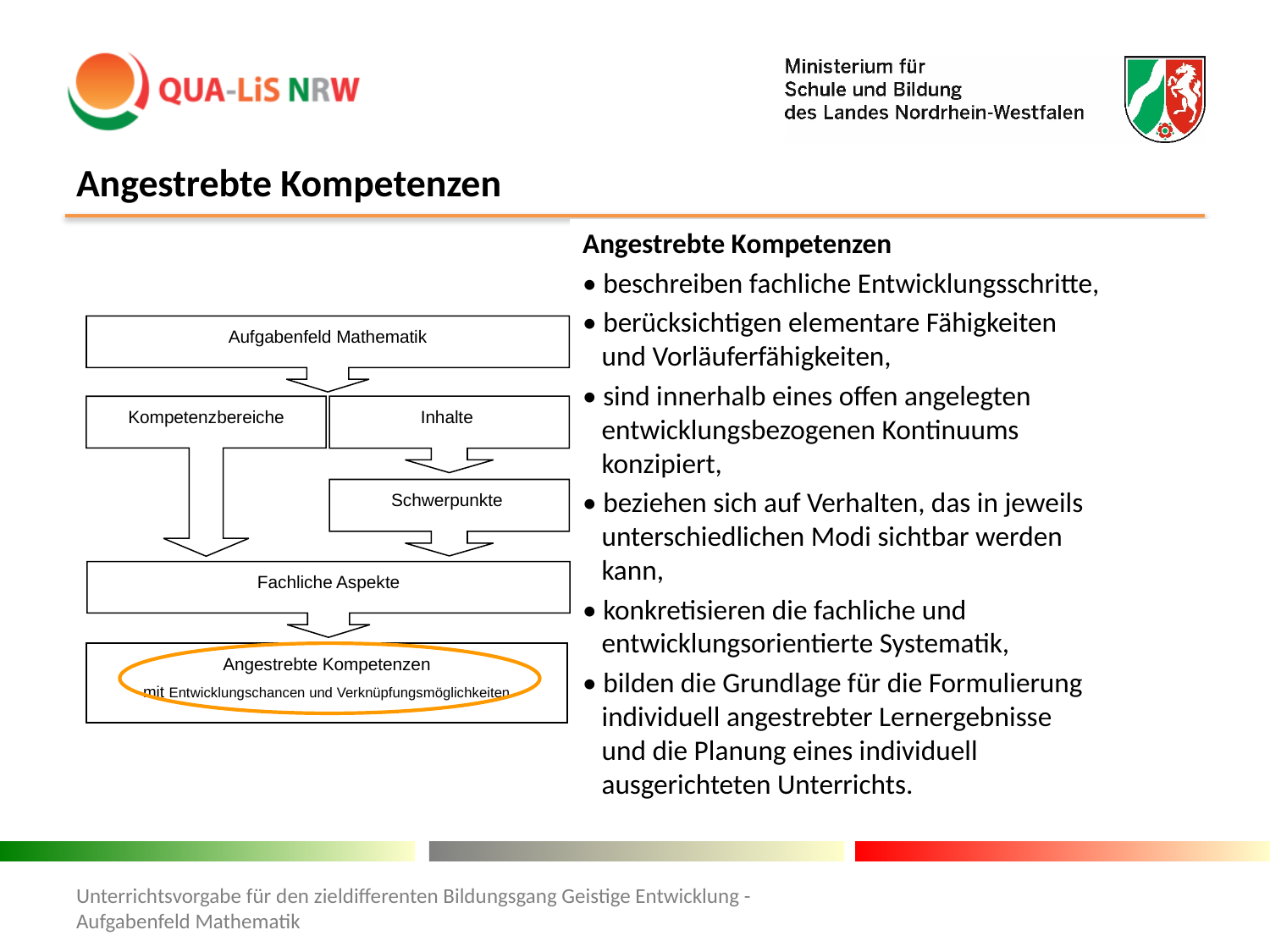

# Angestrebte Kompetenzen
Angestrebte Kompetenzen
• beschreiben fachliche Entwicklungsschritte,
• berücksichtigen elementare Fähigkeiten
   und Vorläuferfähigkeiten,
• sind innerhalb eines offen angelegten
   entwicklungsbezogenen Kontinuums
   konzipiert,
• beziehen sich auf Verhalten, das in jeweils
   unterschiedlichen Modi sichtbar werden
   kann,
• konkretisieren die fachliche und
   entwicklungsorientierte Systematik,
• bilden die Grundlage für die Formulierung
   individuell angestrebter Lernergebnisse
   und die Planung eines individuell
   ausgerichteten Unterrichts.

Aufgabenfeld Mathematik
Kompetenzbereiche
Angestrebte Kompetenzen
mit Entwicklungschancen und Verknüpfungsmöglichkeiten
Inhalte
Schwerpunkte
Fachliche Aspekte

Unterrichtsvorgabe für den zieldifferenten Bildungsgang Geistige Entwicklung - Aufgabenfeld Mathematik